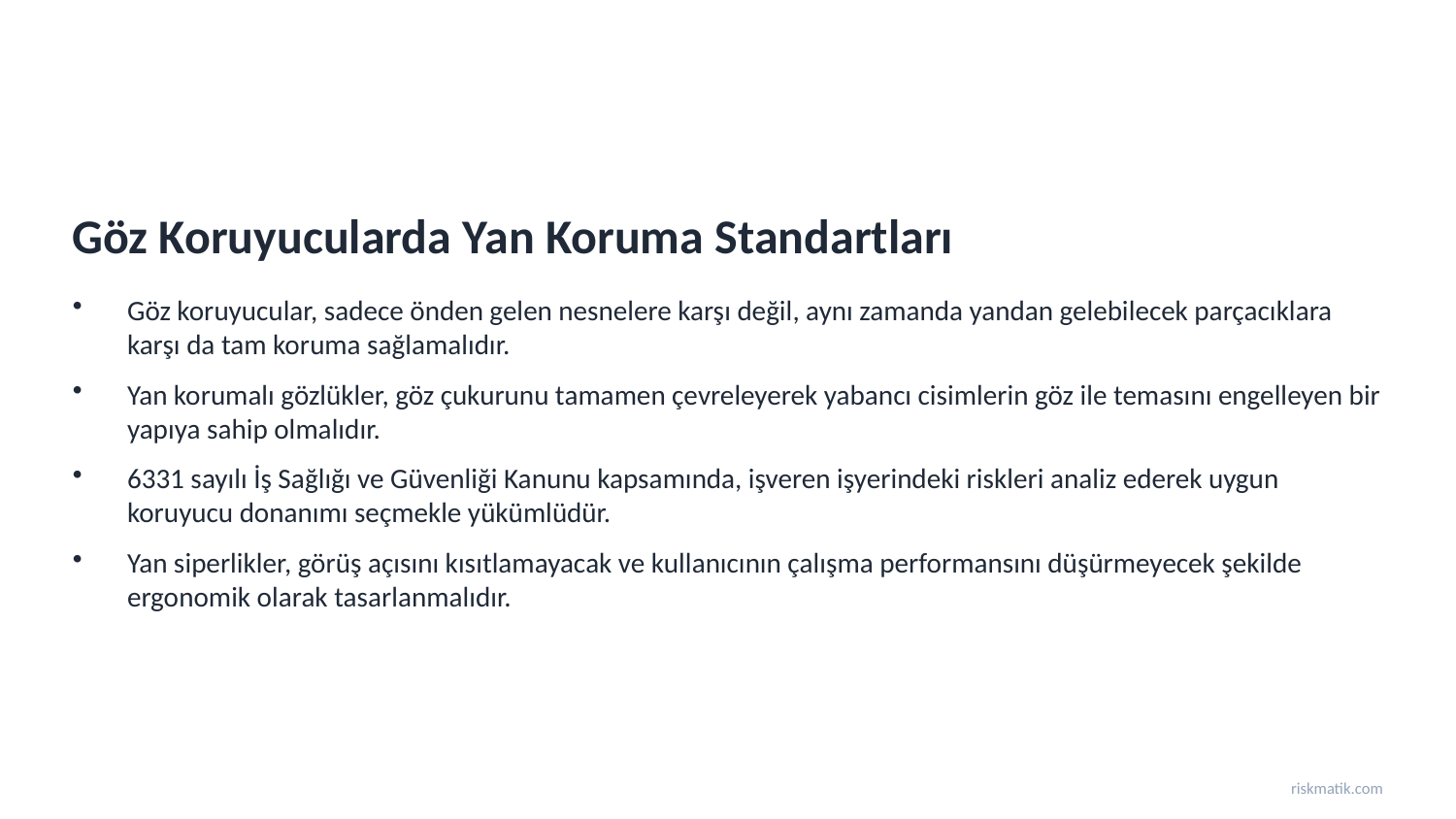

Göz Koruyucularda Yan Koruma Standartları
Göz koruyucular, sadece önden gelen nesnelere karşı değil, aynı zamanda yandan gelebilecek parçacıklara karşı da tam koruma sağlamalıdır.
Yan korumalı gözlükler, göz çukurunu tamamen çevreleyerek yabancı cisimlerin göz ile temasını engelleyen bir yapıya sahip olmalıdır.
6331 sayılı İş Sağlığı ve Güvenliği Kanunu kapsamında, işveren işyerindeki riskleri analiz ederek uygun koruyucu donanımı seçmekle yükümlüdür.
Yan siperlikler, görüş açısını kısıtlamayacak ve kullanıcının çalışma performansını düşürmeyecek şekilde ergonomik olarak tasarlanmalıdır.
riskmatik.com